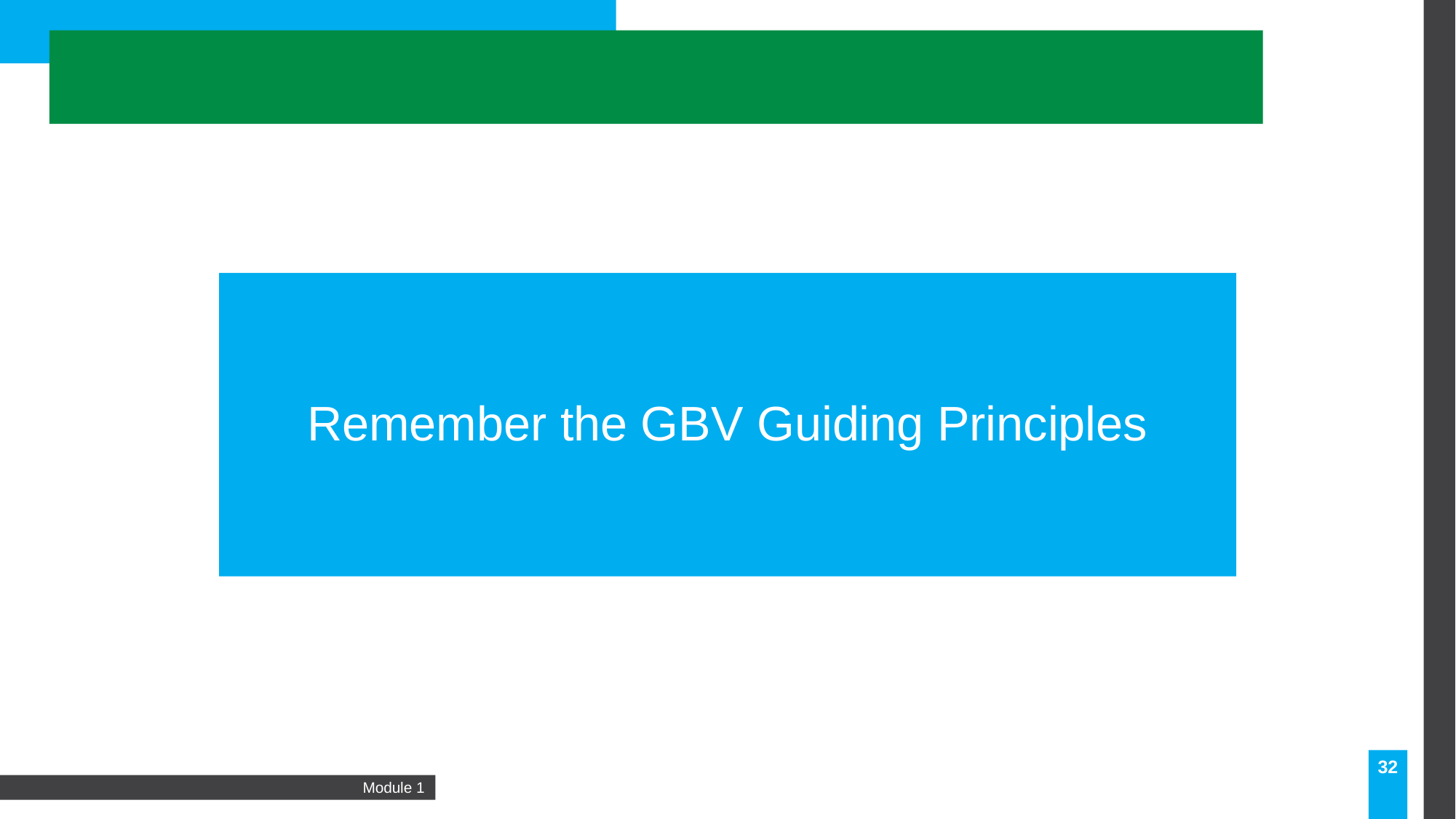

Remember the GBV Guiding Principles

32
Module 1